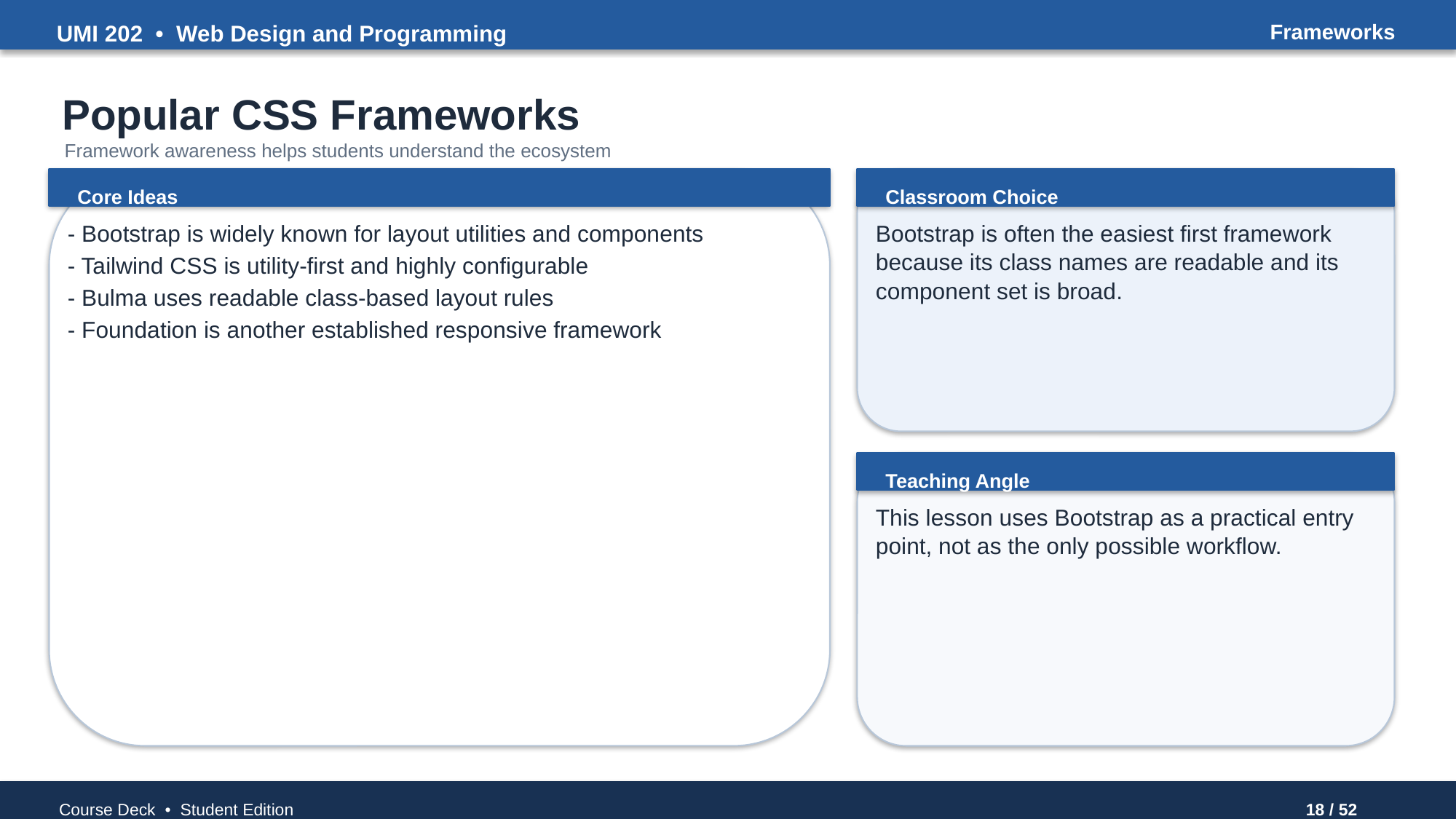

UMI 202  •  Web Design and Programming
Frameworks
Popular CSS Frameworks
Framework awareness helps students understand the ecosystem

Core Ideas
Classroom Choice
- Bootstrap is widely known for layout utilities and components
- Tailwind CSS is utility-first and highly configurable
- Bulma uses readable class-based layout rules
- Foundation is another established responsive framework
Bootstrap is often the easiest first framework because its class names are readable and its component set is broad.

Teaching Angle
This lesson uses Bootstrap as a practical entry point, not as the only possible workflow.

Course Deck  •  Student Edition
18 / 52